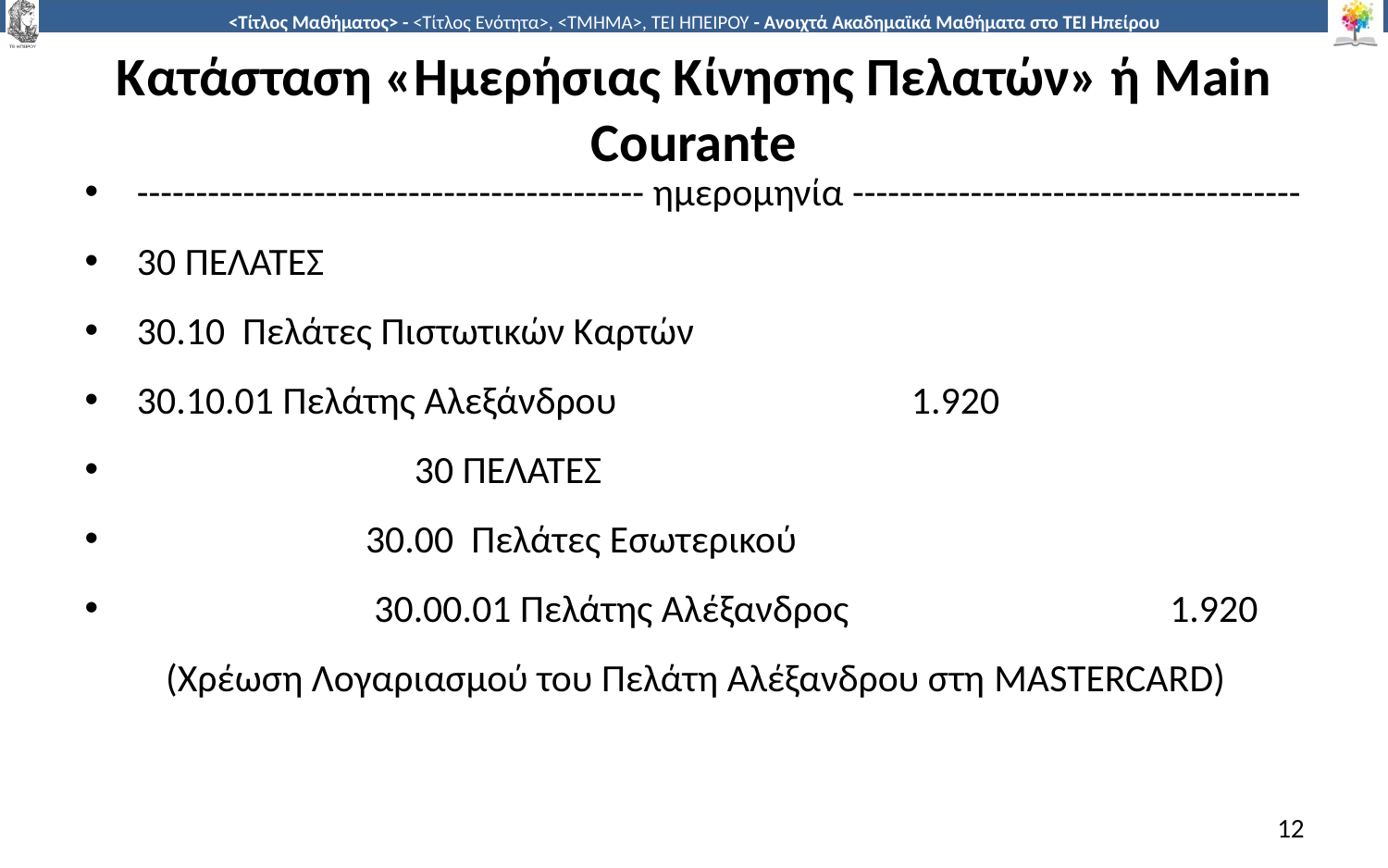

# Κατάσταση «Ημερήσιας Κίνησης Πελατών» ή Main Courante
------------------------------------------- ημερομηνία --------------------------------------
30 ΠΕΛΑΤΕΣ
30.10  Πελάτες Πιστωτικών Καρτών
30.10.01 Πελάτης Αλεξάνδρου	                         1.920
 		30 ΠΕΛΑΤΕΣ
                          30.00  Πελάτες Εσωτερικού
                           30.00.01 Πελάτης Αλέξανδρος       		       1.920
(Χρέωση Λογαριασμού του Πελάτη Αλέξανδρου στη MASTERCARD)

12